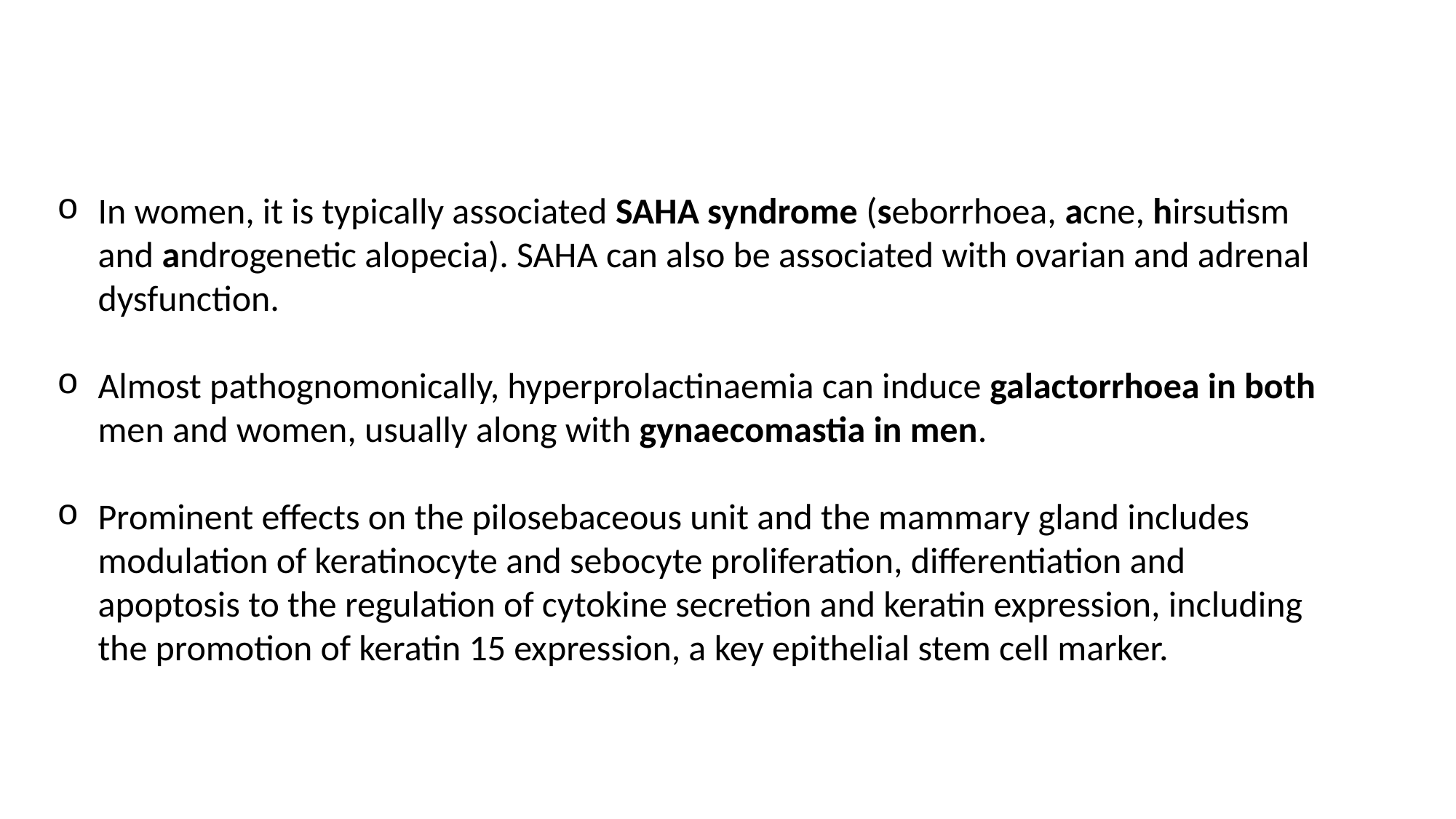

In women, it is typically associated SAHA syndrome (seborrhoea, acne, hirsutism and androgenetic alopecia). SAHA can also be associated with ovarian and adrenal dysfunction.

Almost pathognomonically, hyperprolactinaemia can induce galactorrhoea in both men and women, usually along with gynaecomastia in men.

Prominent effects on the pilosebaceous unit and the mammary gland includes modulation of keratinocyte and sebocyte proliferation, differentiation and apoptosis to the regulation of cytokine secretion and keratin expression, including the promotion of keratin 15 expression, a key epithelial stem cell marker.